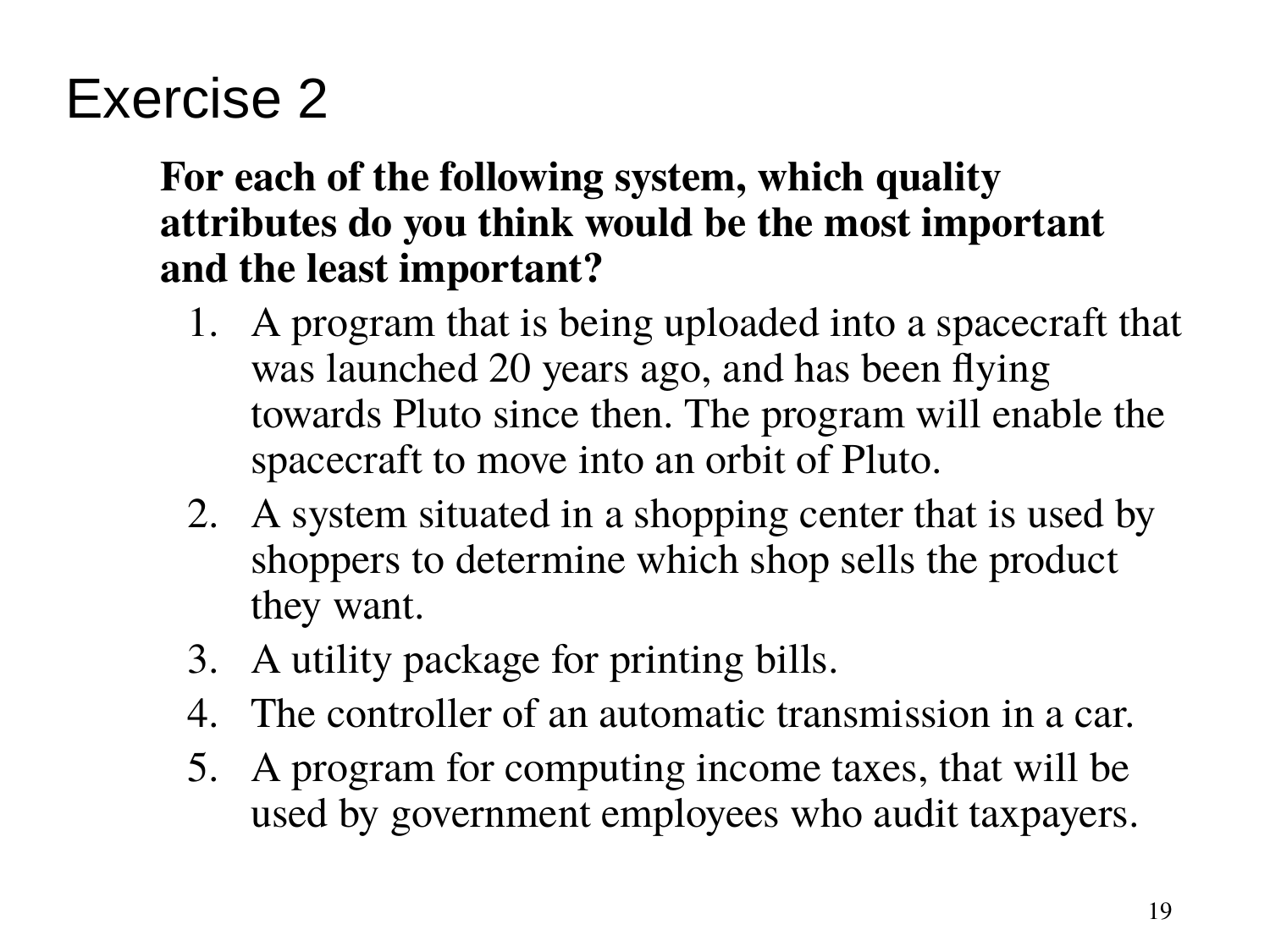

# Exercise 2
For each of the following system, which quality attributes do you think would be the most important and the least important?
A program that is being uploaded into a spacecraft that was launched 20 years ago, and has been flying towards Pluto since then. The program will enable the spacecraft to move into an orbit of Pluto.
A system situated in a shopping center that is used by shoppers to determine which shop sells the product they want.
A utility package for printing bills.
The controller of an automatic transmission in a car.
A program for computing income taxes, that will be used by government employees who audit taxpayers.

19